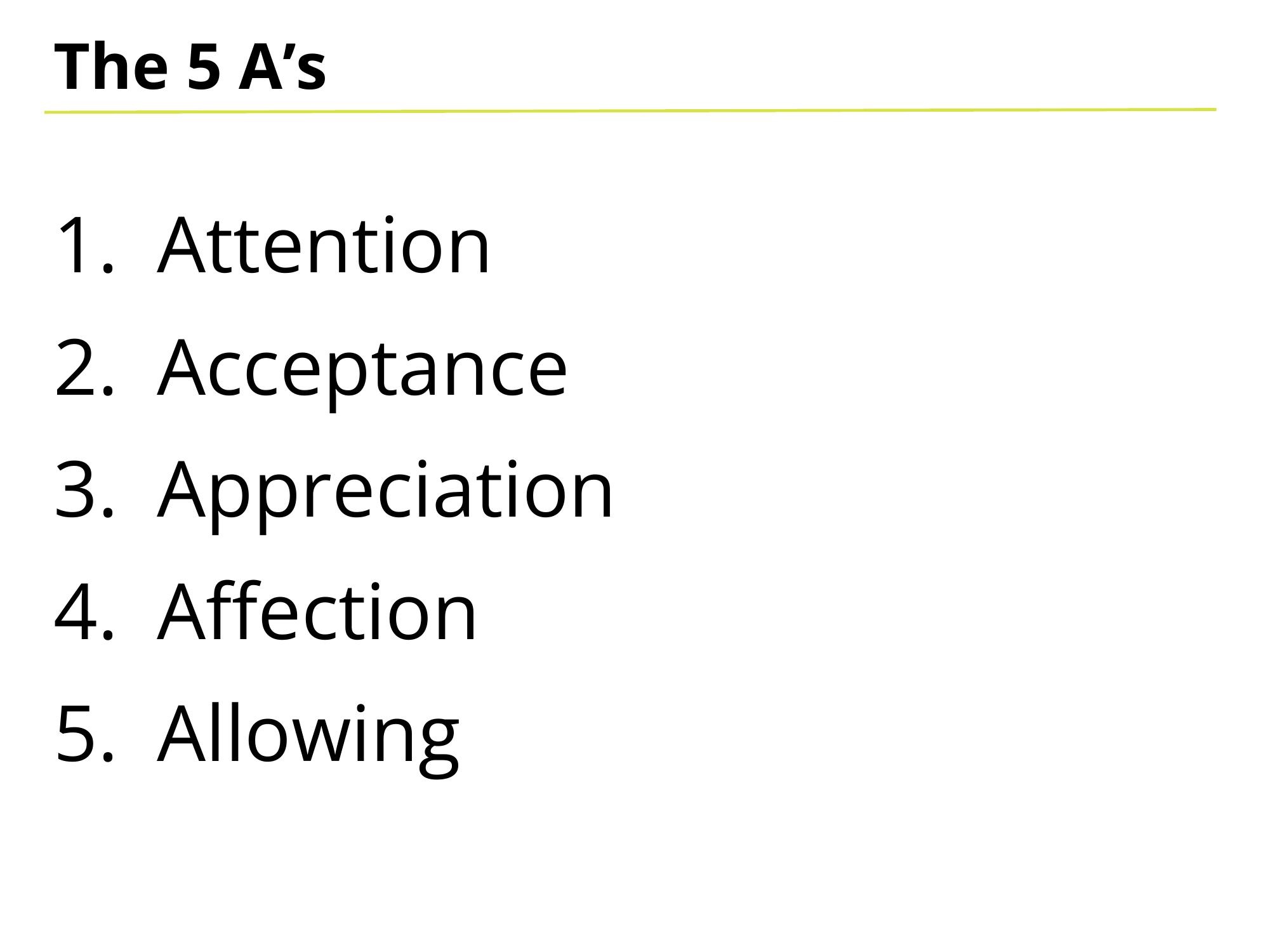

The 5 A’s
Attention
Acceptance
Appreciation
Affection
Allowing